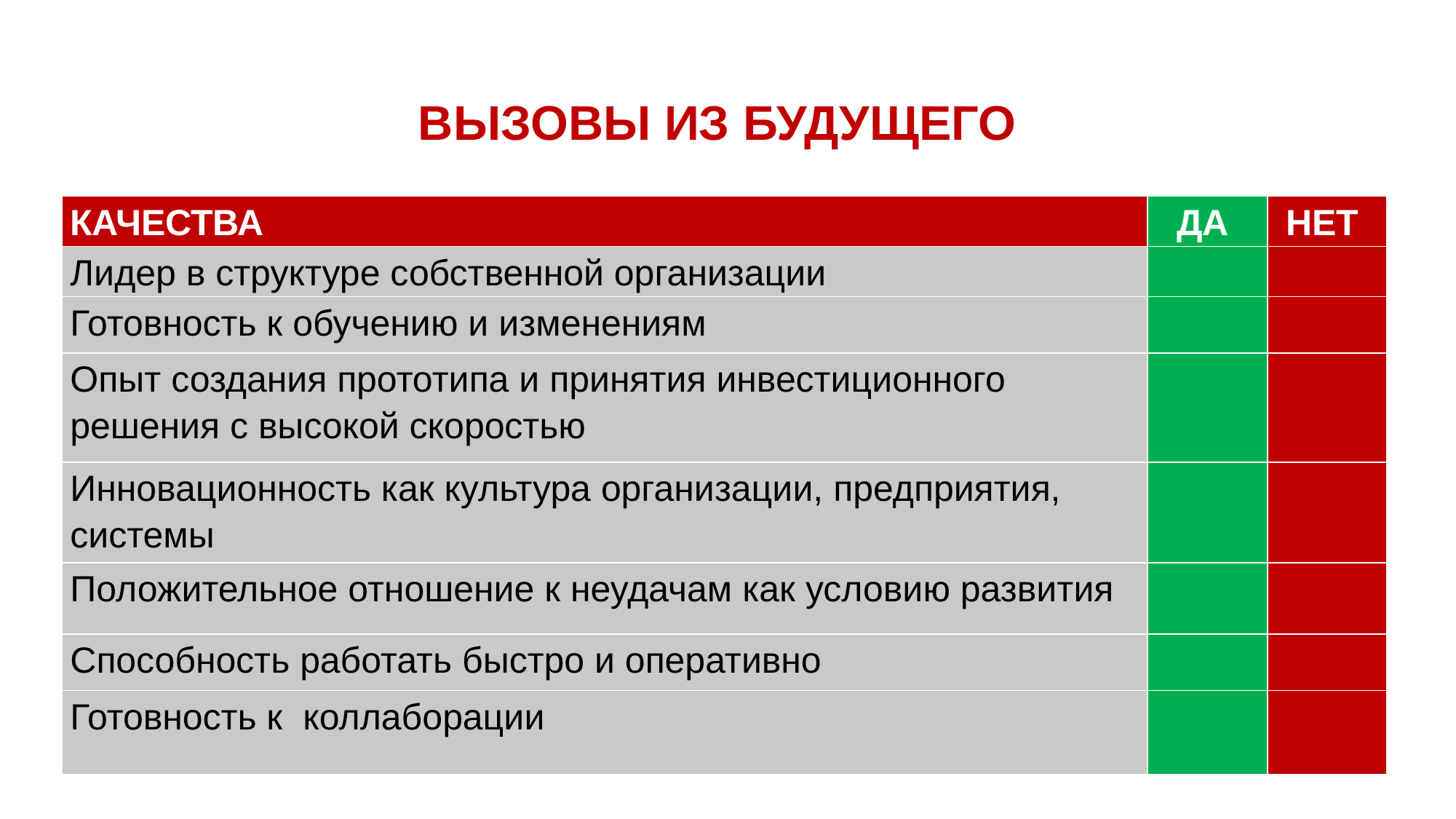

ВЫЗОВЫ ИЗ БУДУЩЕГО
| КАЧЕСТВА | ДА | НЕТ |
| --- | --- | --- |
| Лидер в структуре собственной организации |  |  |
| Готовность к обучению и изменениям |  |  |
| Опыт создания прототипа и принятия инвестиционного решения с высокой скоростью |  |  |
| Инновационность как культура организации, предприятия, системы |  |  |
| Положительное отношение к неудачам как условию развития |  |  |
| Способность работать быстро и оперативно |  |  |
| Готовность к коллаборации |  |  |